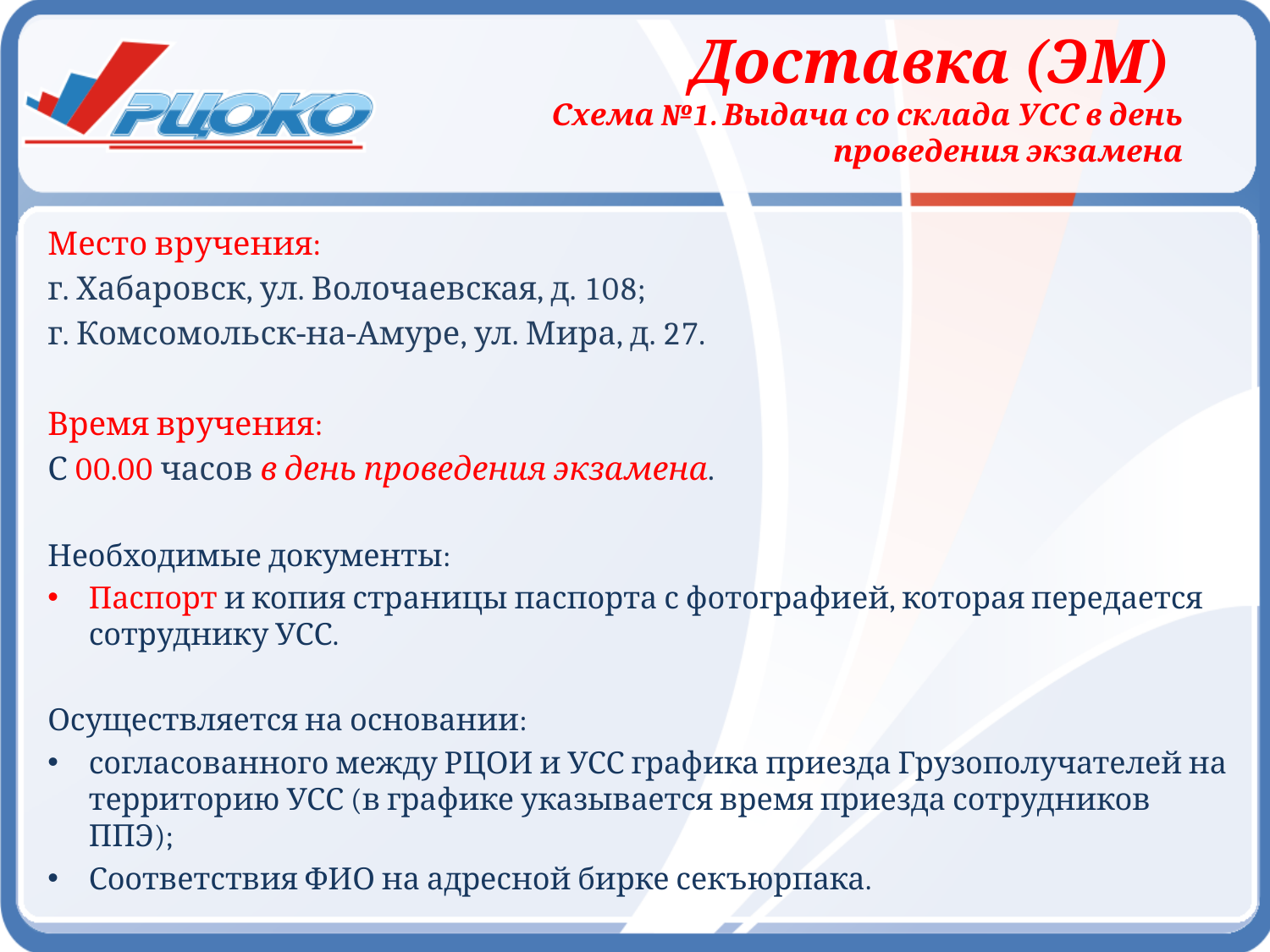

# Доставка (ЭМ) Схема №1. Выдача со склада УСС в день проведения экзамена
Место вручения:
г. Хабаровск, ул. Волочаевская, д. 108;
г. Комсомольск‑на‑Амуре, ул. Мира, д. 27.

Время вручения:
С 00.00 часов в день проведения экзамена.

Необходимые документы:
Паспорт и копия страницы паспорта с фотографией, которая передается сотруднику УСС.

Осуществляется на основании:
согласованного между РЦОИ и УСС графика приезда Грузополучателей на территорию УСС (в графике указывается время приезда сотрудников ППЭ);
Соответствия ФИО на адресной бирке секъюрпака.